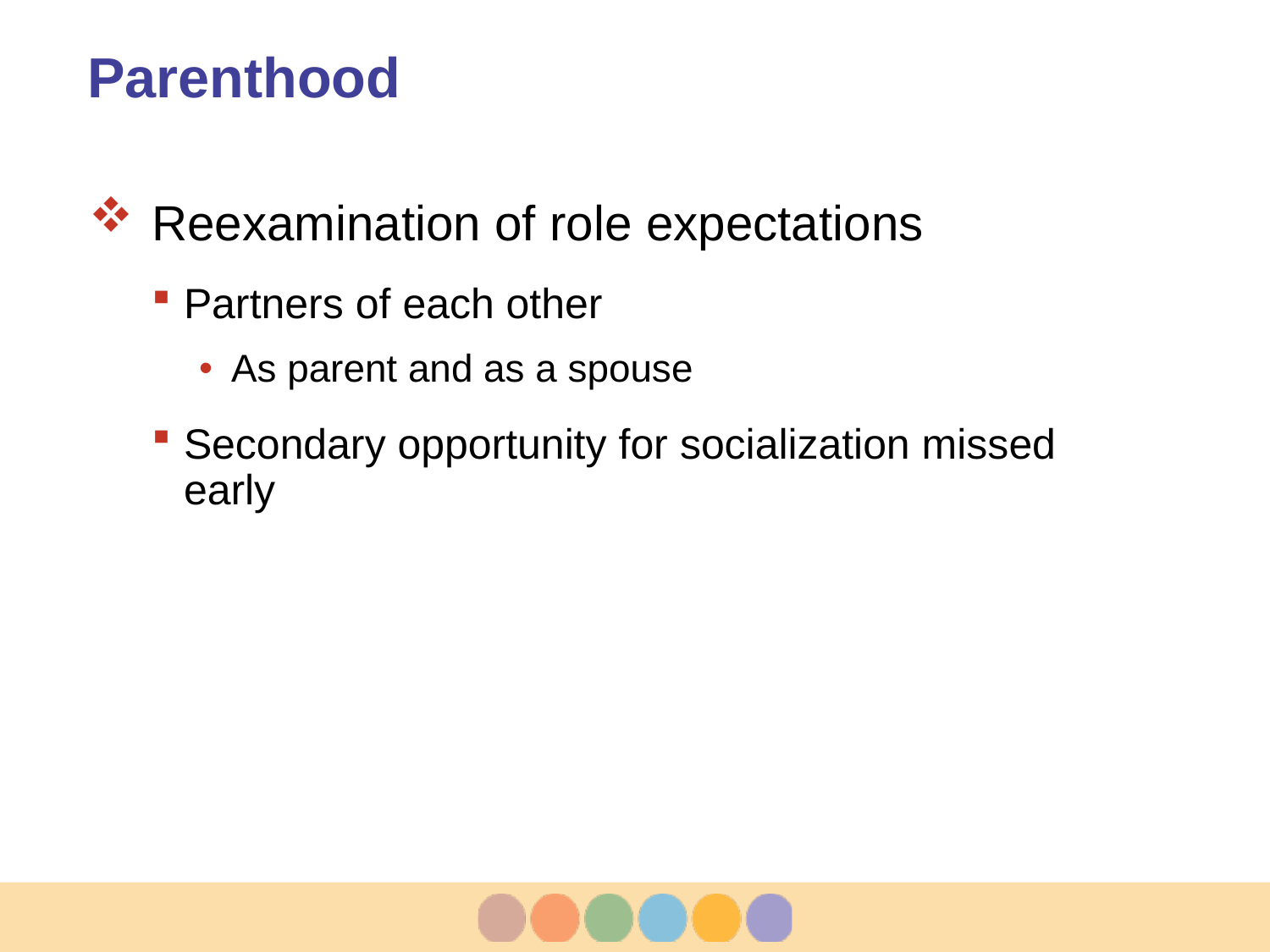

# Parenthood
Reexamination of role expectations
Partners of each other
As parent and as a spouse
Secondary opportunity for socialization missed early